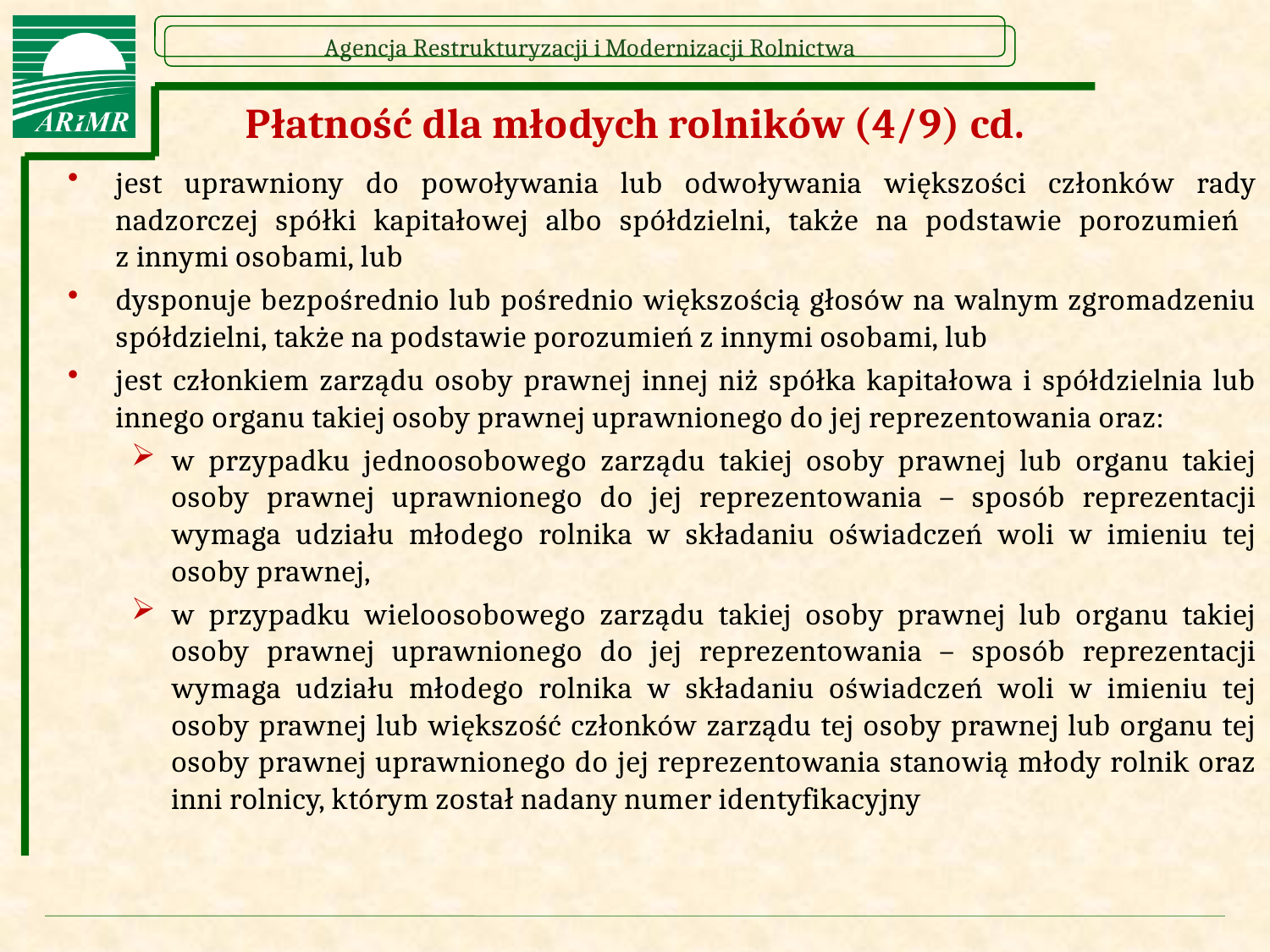

# Płatność dla młodych rolników (4/9) cd.
jest uprawniony do powoływania lub odwoływania większości członków rady nadzorczej spółki kapitałowej albo spółdzielni, także na podstawie porozumień
z innymi osobami, lub
dysponuje bezpośrednio lub pośrednio większością głosów na walnym zgromadzeniu spółdzielni, także na podstawie porozumień z innymi osobami, lub
jest członkiem zarządu osoby prawnej innej niż spółka kapitałowa i spółdzielnia lub innego organu takiej osoby prawnej uprawnionego do jej reprezentowania oraz:
w przypadku jednoosobowego zarządu takiej osoby prawnej lub organu takiej osoby prawnej uprawnionego do jej reprezentowania – sposób reprezentacji wymaga udziału młodego rolnika w składaniu oświadczeń woli w imieniu tej osoby prawnej,
w przypadku wieloosobowego zarządu takiej osoby prawnej lub organu takiej osoby prawnej uprawnionego do jej reprezentowania – sposób reprezentacji wymaga udziału młodego rolnika w składaniu oświadczeń woli w imieniu tej osoby prawnej lub większość członków zarządu tej osoby prawnej lub organu tej osoby prawnej uprawnionego do jej reprezentowania stanowią młody rolnik oraz inni rolnicy, którym został nadany numer identyfikacyjny